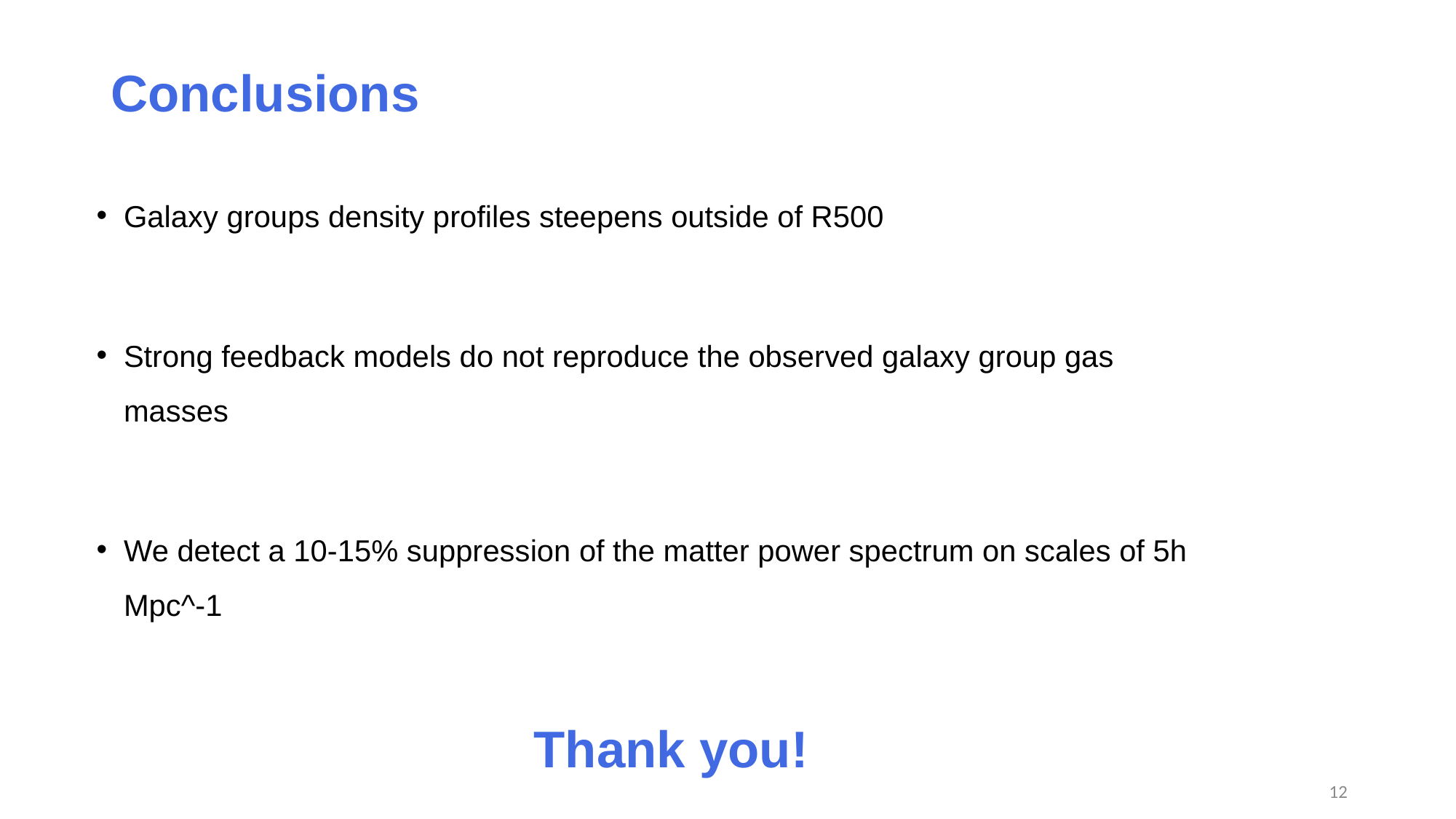

# Conclusions
Galaxy groups density profiles steepens outside of R500

Strong feedback models do not reproduce the observed galaxy group gas masses

We detect a 10-15% suppression of the matter power spectrum on scales of 5h Mpc^-1

Thank you!
12